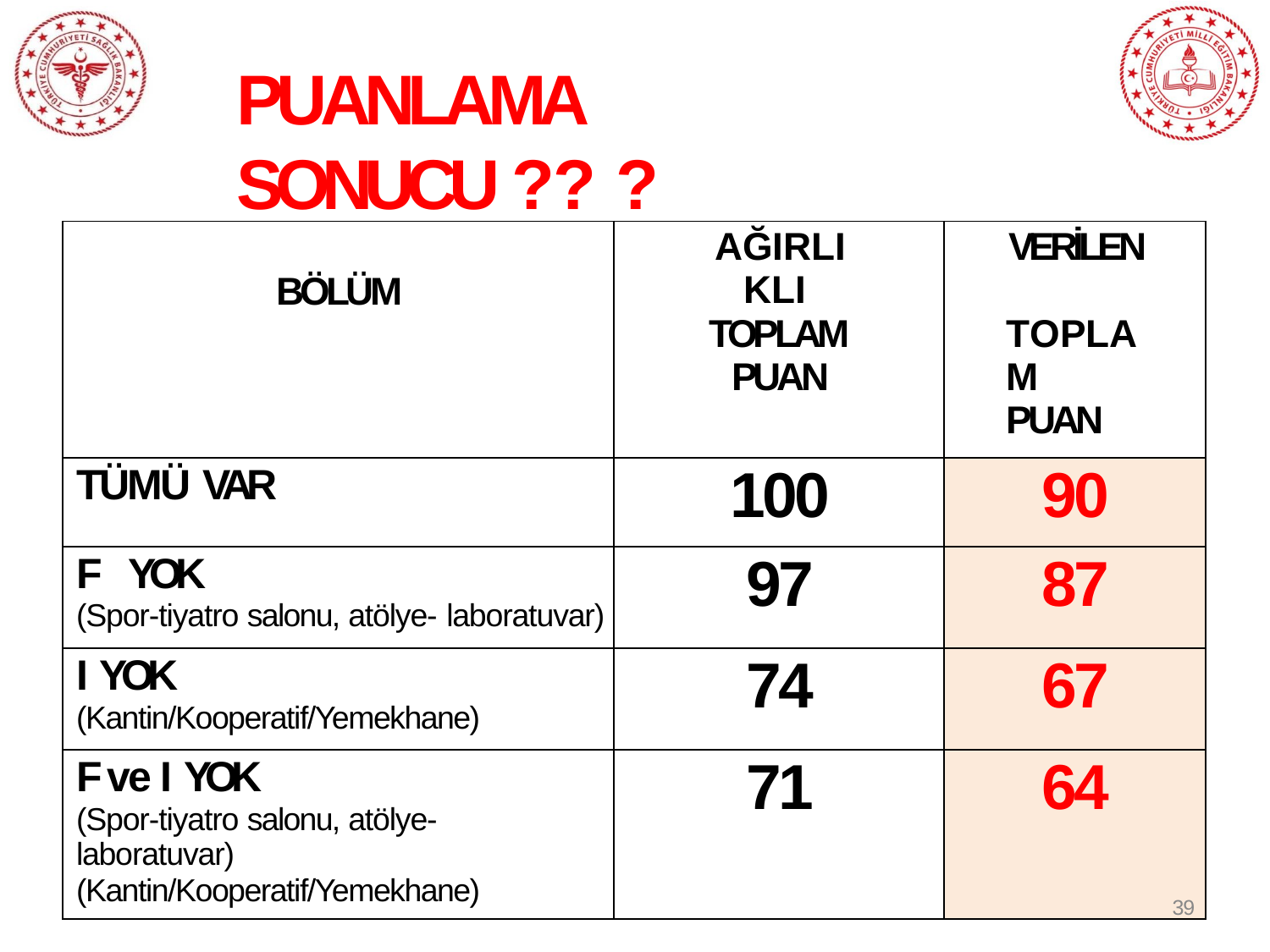

# PUANLAMA SONUCU ? ? ?
| BÖLÜM | AĞIRLIKLI TOPLAM PUAN | VERİLEN TOPLAM PUAN |
| --- | --- | --- |
| TÜMÜ VAR | 100 | 90 |
| F YOK (Spor-tiyatro salonu, atölye- laboratuvar) | 97 | 87 |
| I YOK (Kantin/Kooperatif/Yemekhane) | 74 | 67 |
| F ve I YOK (Spor-tiyatro salonu, atölye- laboratuvar) (Kantin/Kooperatif/Yemekhane) | 71 | 64 |
39